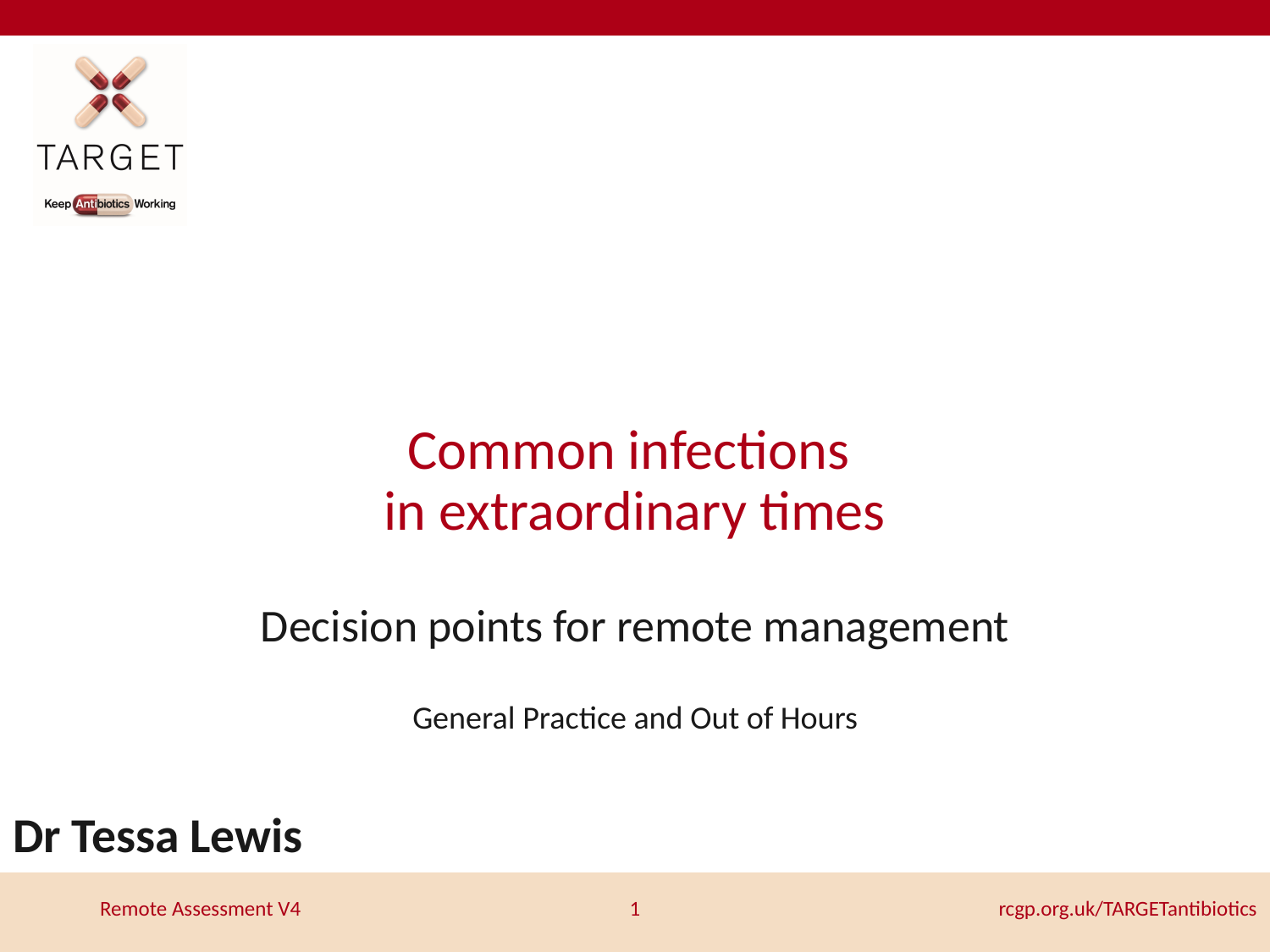

# Common infections in extraordinary times Decision points for remote management General Practice and Out of Hours
Dr Tessa Lewis
1
rcgp.org.uk/TARGETantibiotics
Remote Assessment V4